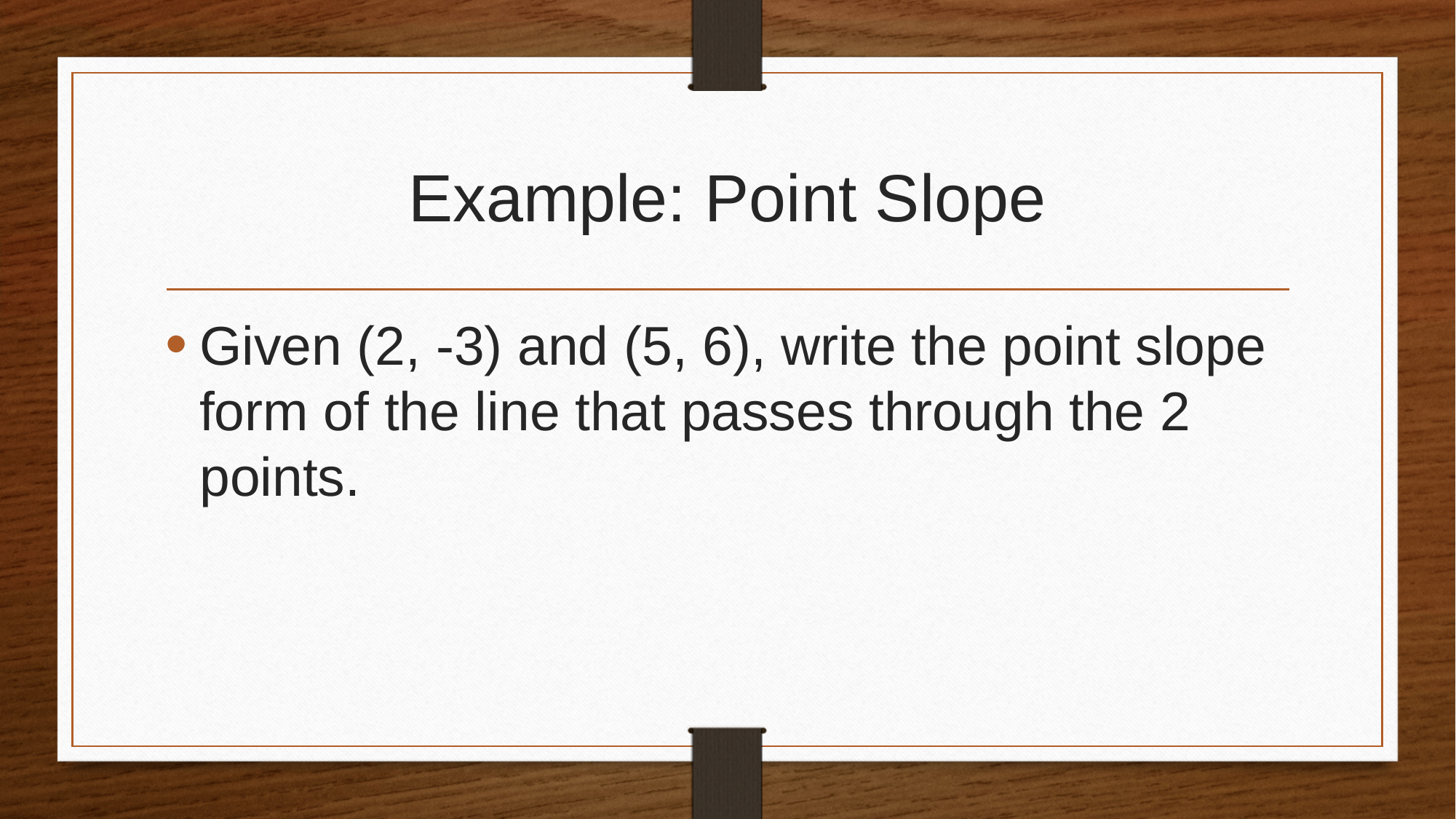

# Example: Point Slope
Given (2, -3) and (5, 6), write the point slope form of the line that passes through the 2 points.